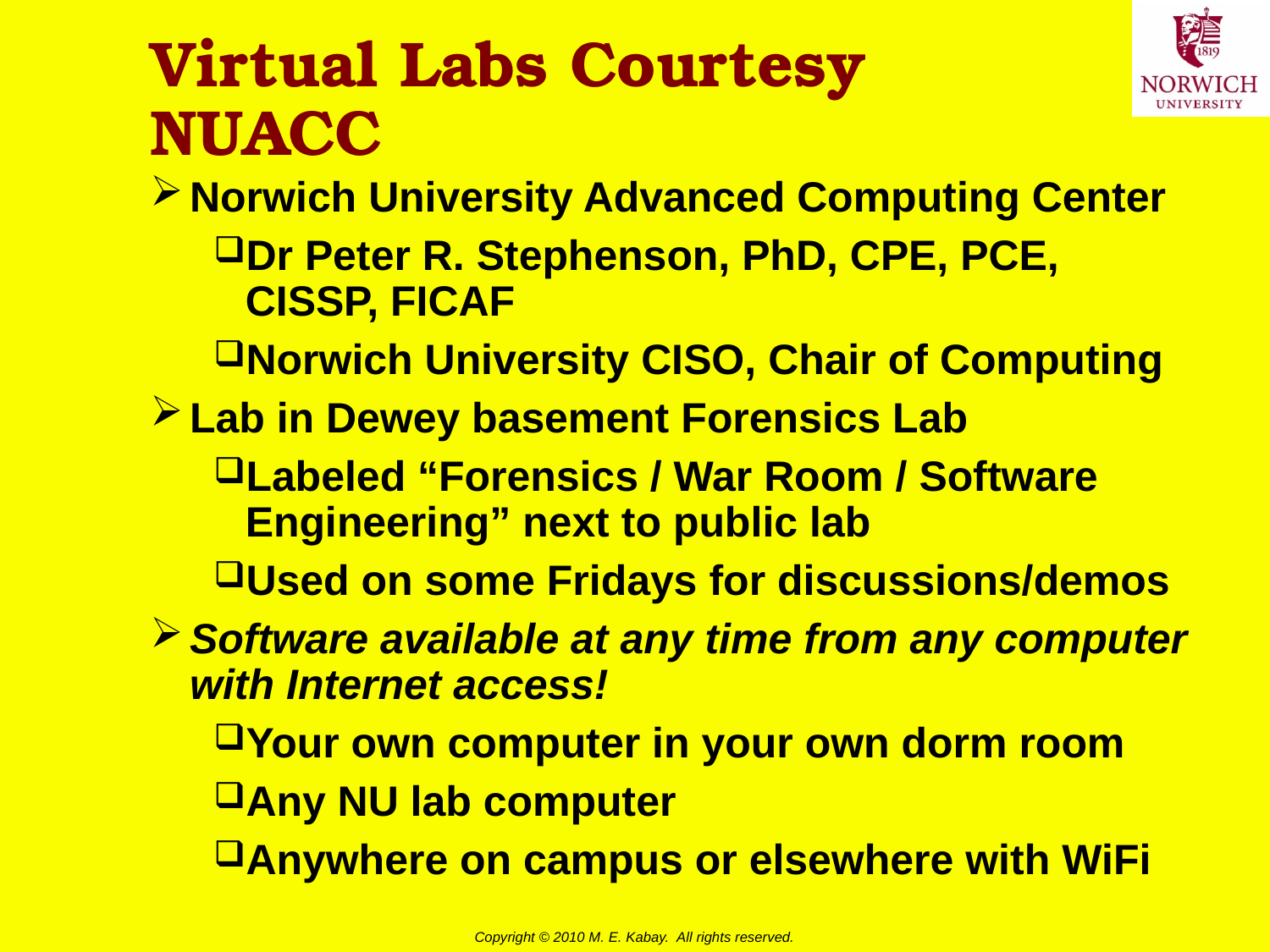

# Virtual Labs Courtesy NUACC
Norwich University Advanced Computing Center
Dr Peter R. Stephenson, PhD, CPE, PCE, CISSP, FICAF
Norwich University CISO, Chair of Computing
Lab in Dewey basement Forensics Lab
Labeled “Forensics / War Room / Software Engineering” next to public lab
Used on some Fridays for discussions/demos
Software available at any time from any computer with Internet access!
Your own computer in your own dorm room
Any NU lab computer
Anywhere on campus or elsewhere with WiFi